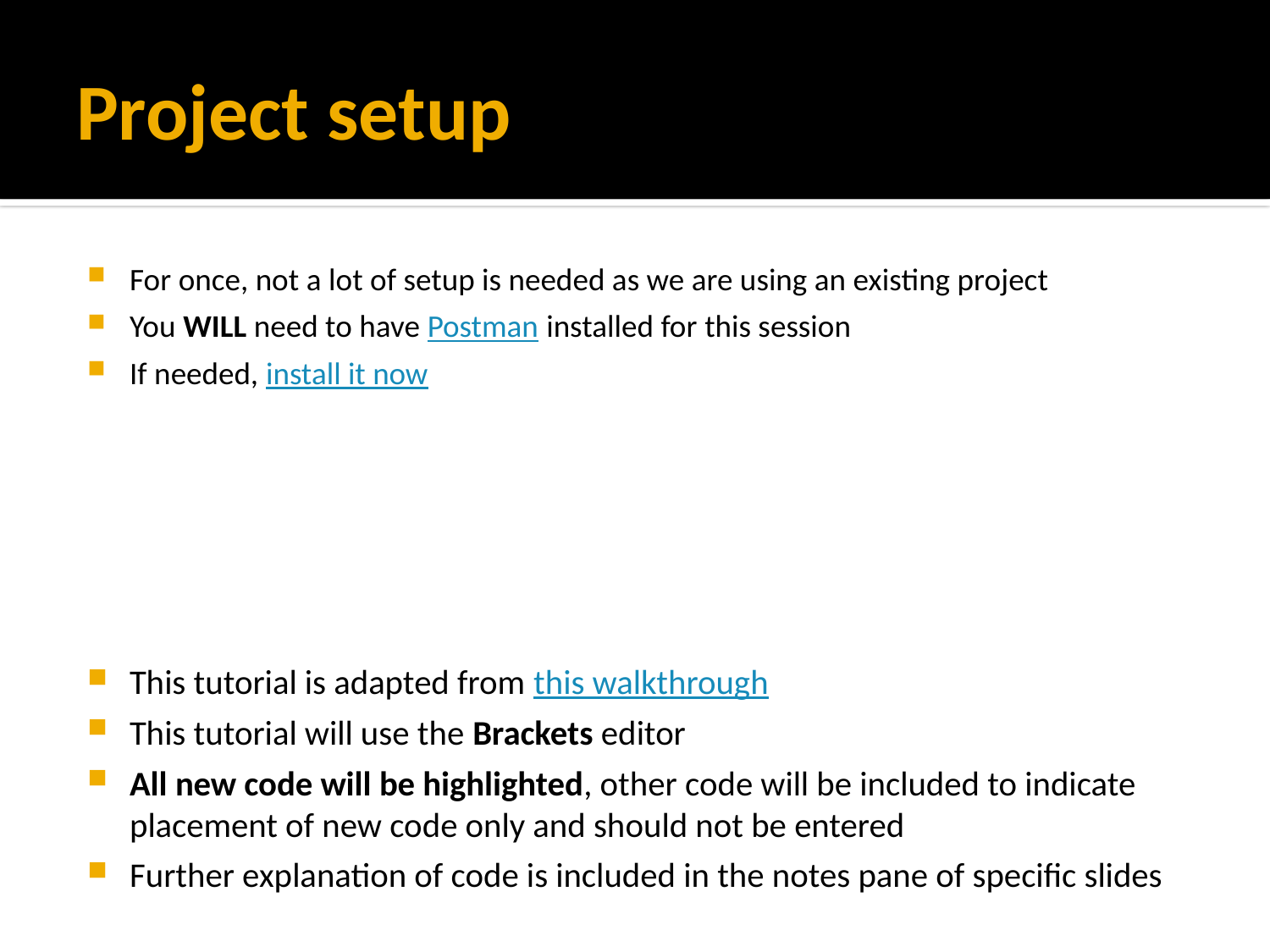

# Project setup
For once, not a lot of setup is needed as we are using an existing project
You WILL need to have Postman installed for this session
If needed, install it now

This tutorial is adapted from this walkthrough
This tutorial will use the Brackets editor
All new code will be highlighted, other code will be included to indicate placement of new code only and should not be entered
Further explanation of code is included in the notes pane of specific slides